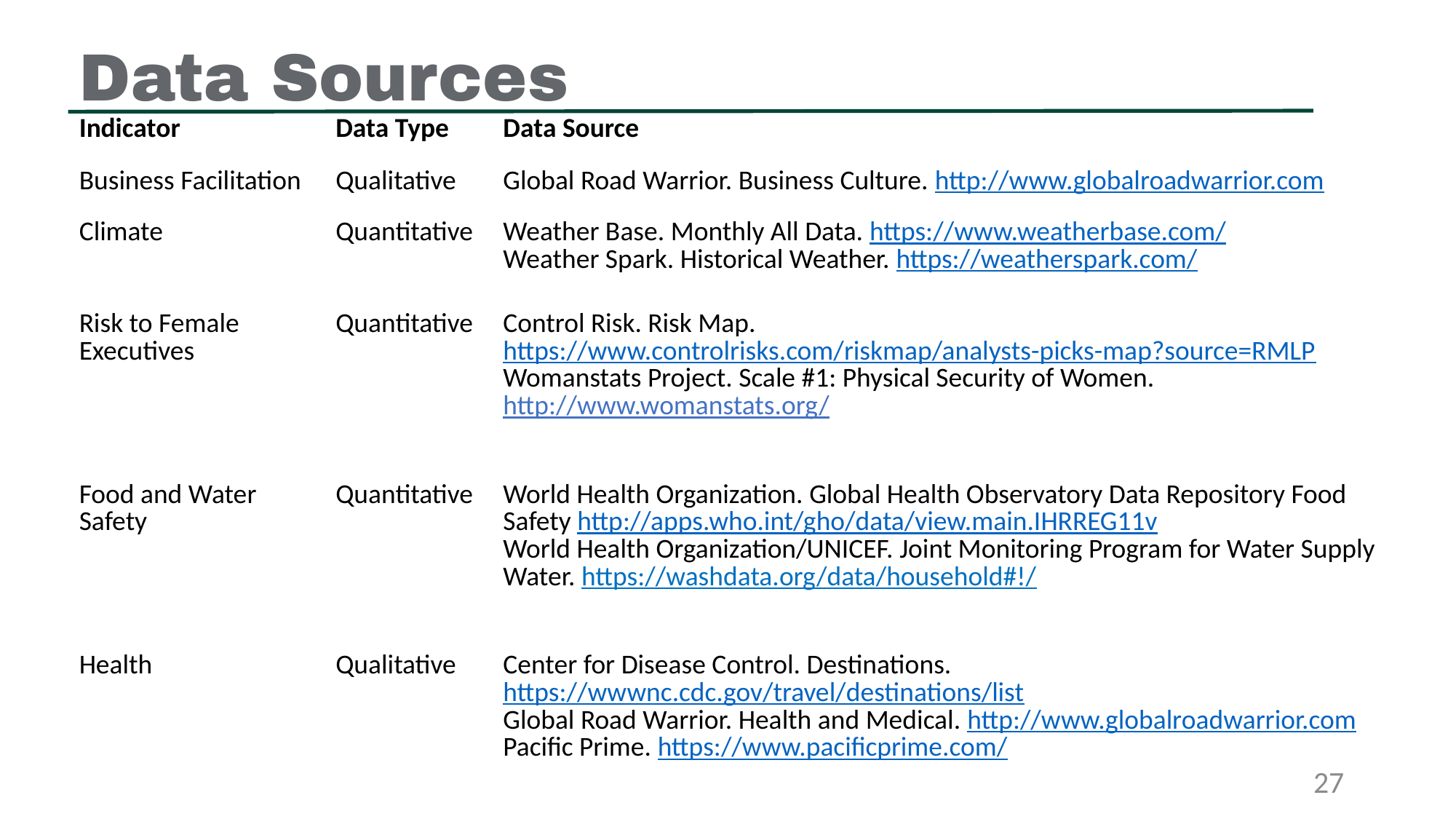

# Data Sources
| Indicator | Data Type | Data Source |
| --- | --- | --- |
| Business Facilitation | Qualitative | Global Road Warrior. Business Culture. http://www.globalroadwarrior.com |
| Climate | Quantitative | Weather Base. Monthly All Data. https://www.weatherbase.com/ Weather Spark. Historical Weather. https://weatherspark.com/ |
| Risk to Female Executives | Quantitative | Control Risk. Risk Map. https://www.controlrisks.com/riskmap/analysts-picks-map?source=RMLP Womanstats Project. Scale #1: Physical Security of Women. http://www.womanstats.org/ |
| Food and Water Safety | Quantitative | World Health Organization. Global Health Observatory Data Repository Food Safety http://apps.who.int/gho/data/view.main.IHRREG11v World Health Organization/UNICEF. Joint Monitoring Program for Water Supply Water. https://washdata.org/data/household#!/ |
| Health | Qualitative | Center for Disease Control. Destinations. https://wwwnc.cdc.gov/travel/destinations/list Global Road Warrior. Health and Medical. http://www.globalroadwarrior.com Pacific Prime. https://www.pacificprime.com/ |
27